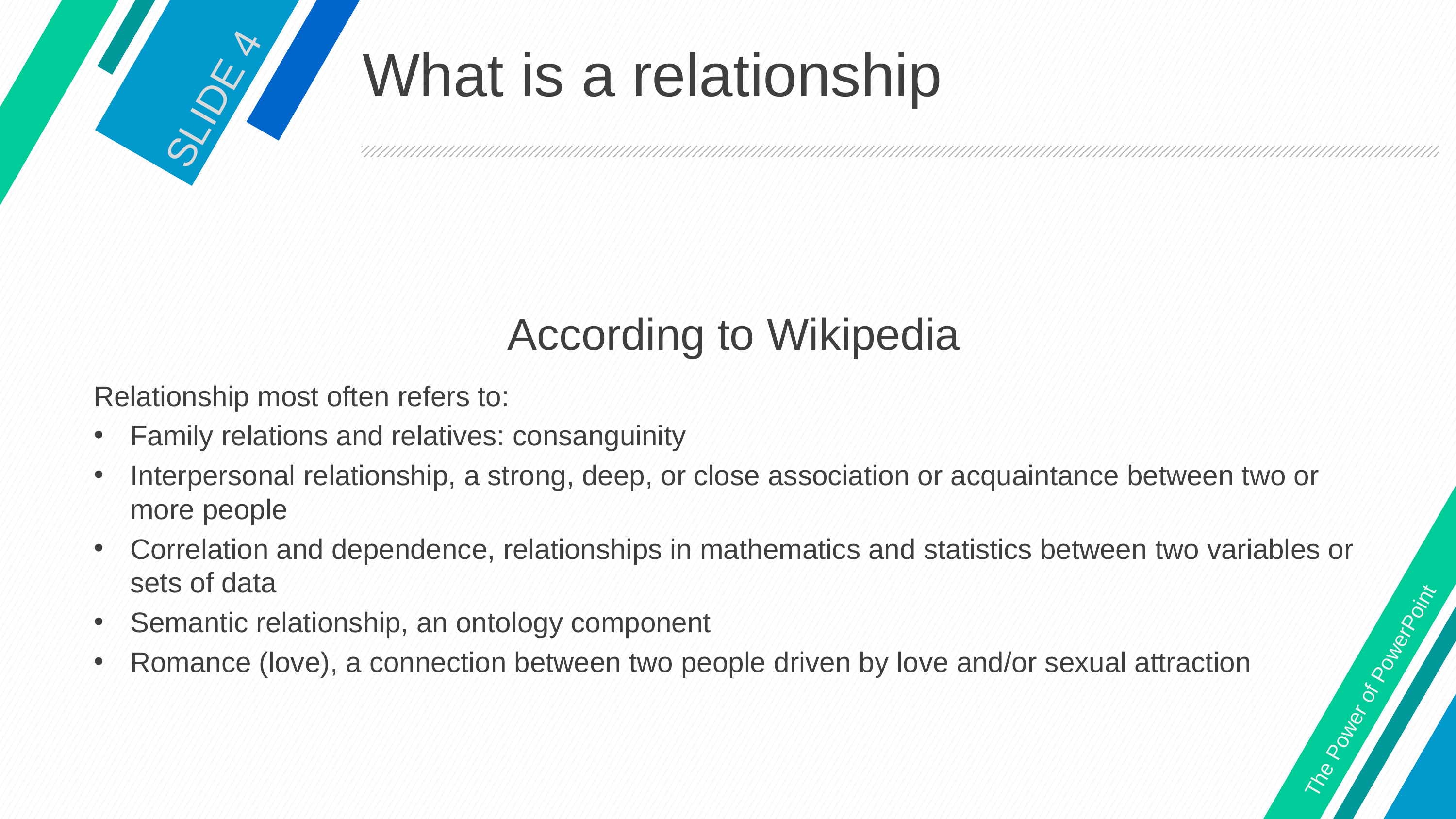

# What is a relationship
SLIDE 4

According to Wikipedia
Relationship most often refers to:
Family relations and relatives: consanguinity
Interpersonal relationship, a strong, deep, or close association or acquaintance between two or more people
Correlation and dependence, relationships in mathematics and statistics between two variables or sets of data
Semantic relationship, an ontology component
Romance (love), a connection between two people driven by love and/or sexual attraction
The Power of PowerPoint